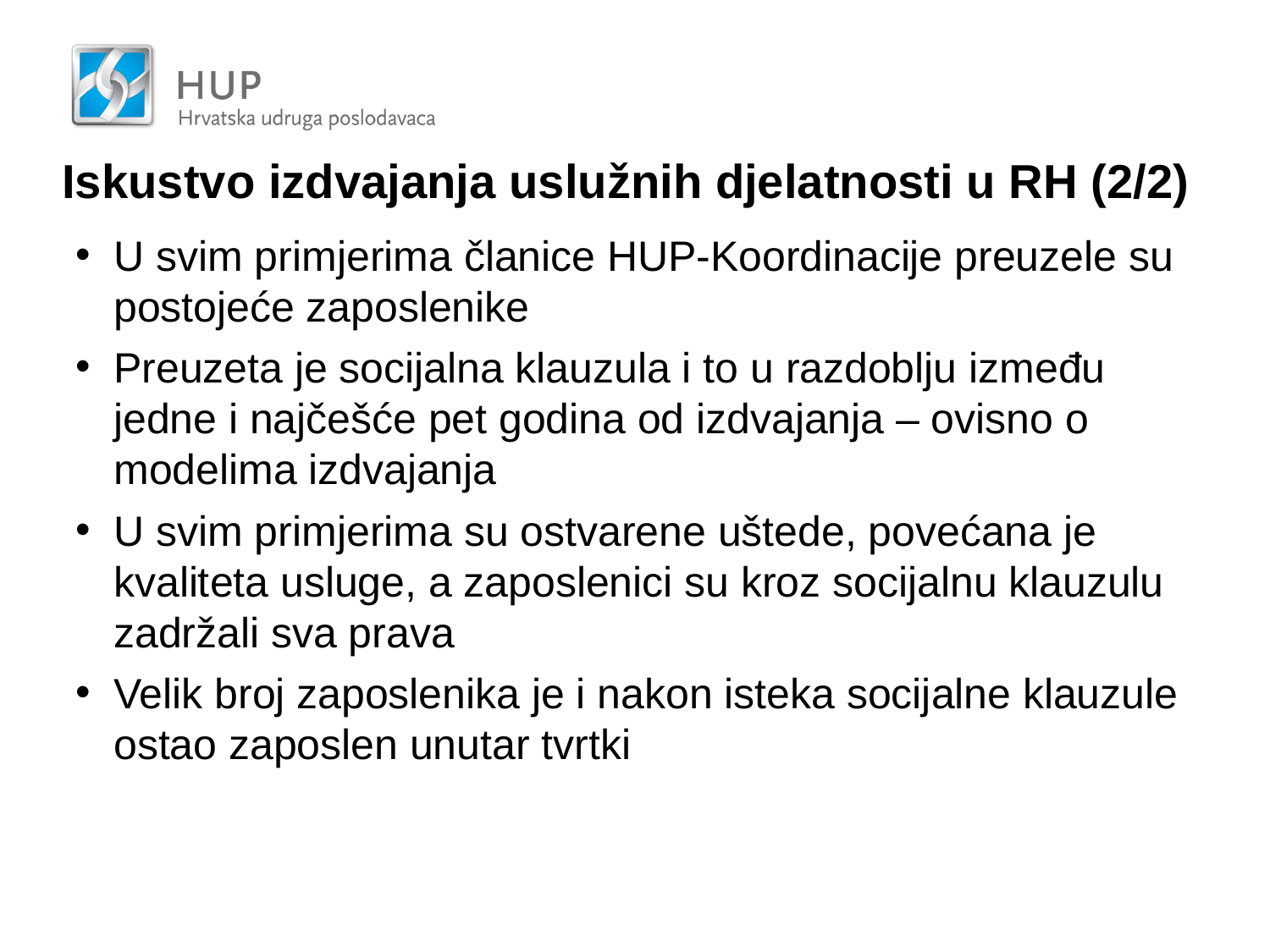

Iskustvo izdvajanja uslužnih djelatnosti u RH (2/2)

U svim primjerima članice HUP-Koordinacije preuzele su postojeće zaposlenike
Preuzeta je socijalna klauzula i to u razdoblju između jedne i najčešće pet godina od izdvajanja – ovisno o modelima izdvajanja
U svim primjerima su ostvarene uštede, povećana je kvaliteta usluge, a zaposlenici su kroz socijalnu klauzulu zadržali sva prava
Velik broj zaposlenika je i nakon isteka socijalne klauzule ostao zaposlen unutar tvrtki